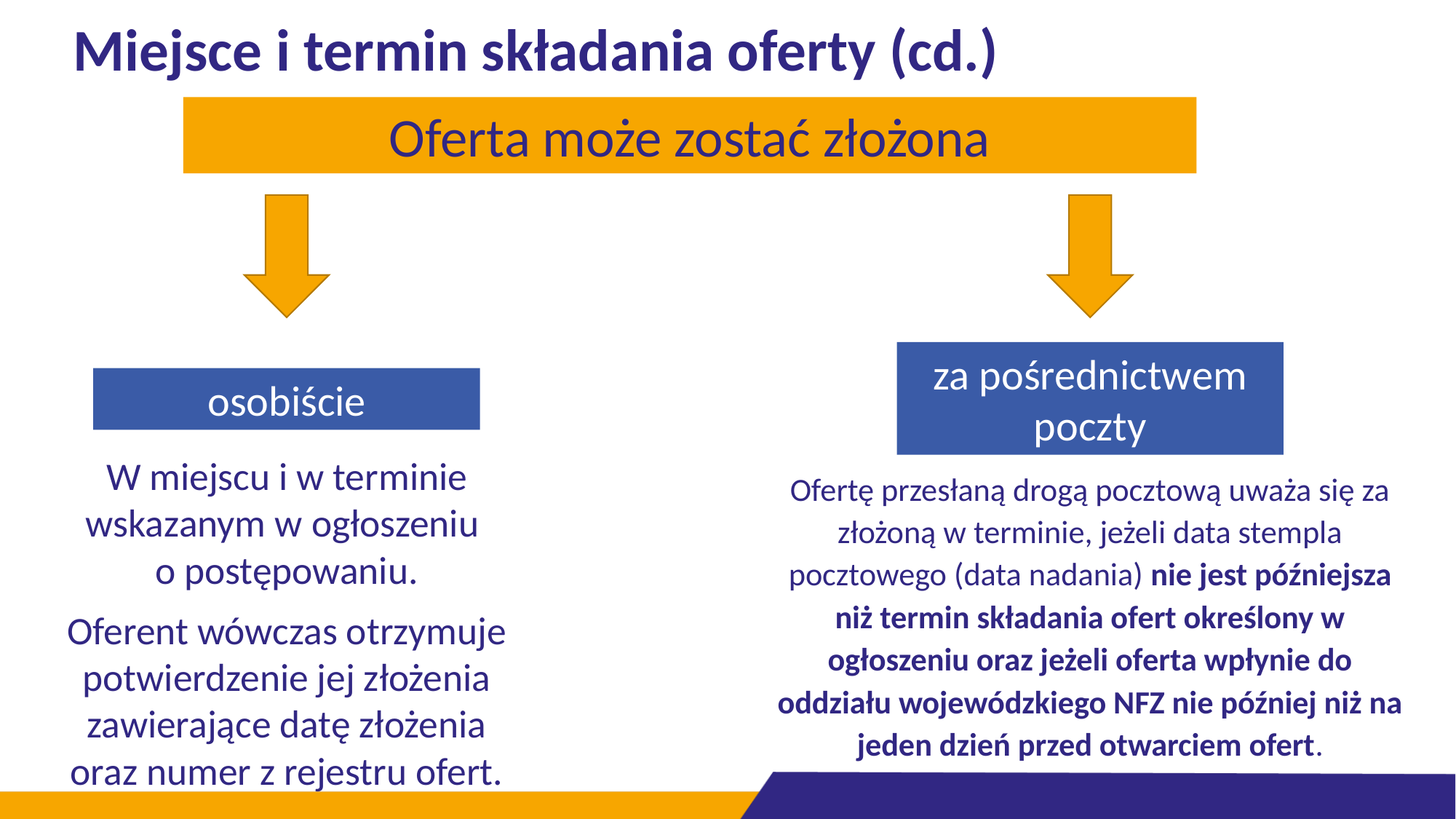

# Miejsce i termin składania oferty (cd.)
Oferta może zostać złożona

osobiście
za pośrednictwem poczty
W miejscu i w terminie wskazanym w ogłoszeniu
o postępowaniu.
Oferent wówczas otrzymuje potwierdzenie jej złożenia zawierające datę złożenia oraz numer z rejestru ofert.
Ofertę przesłaną drogą pocztową uważa się za złożoną w terminie, jeżeli data stempla pocztowego (data nadania) nie jest późniejsza niż termin składania ofert określony w ogłoszeniu oraz jeżeli oferta wpłynie do oddziału wojewódzkiego NFZ nie później niż na jeden dzień przed otwarciem ofert.